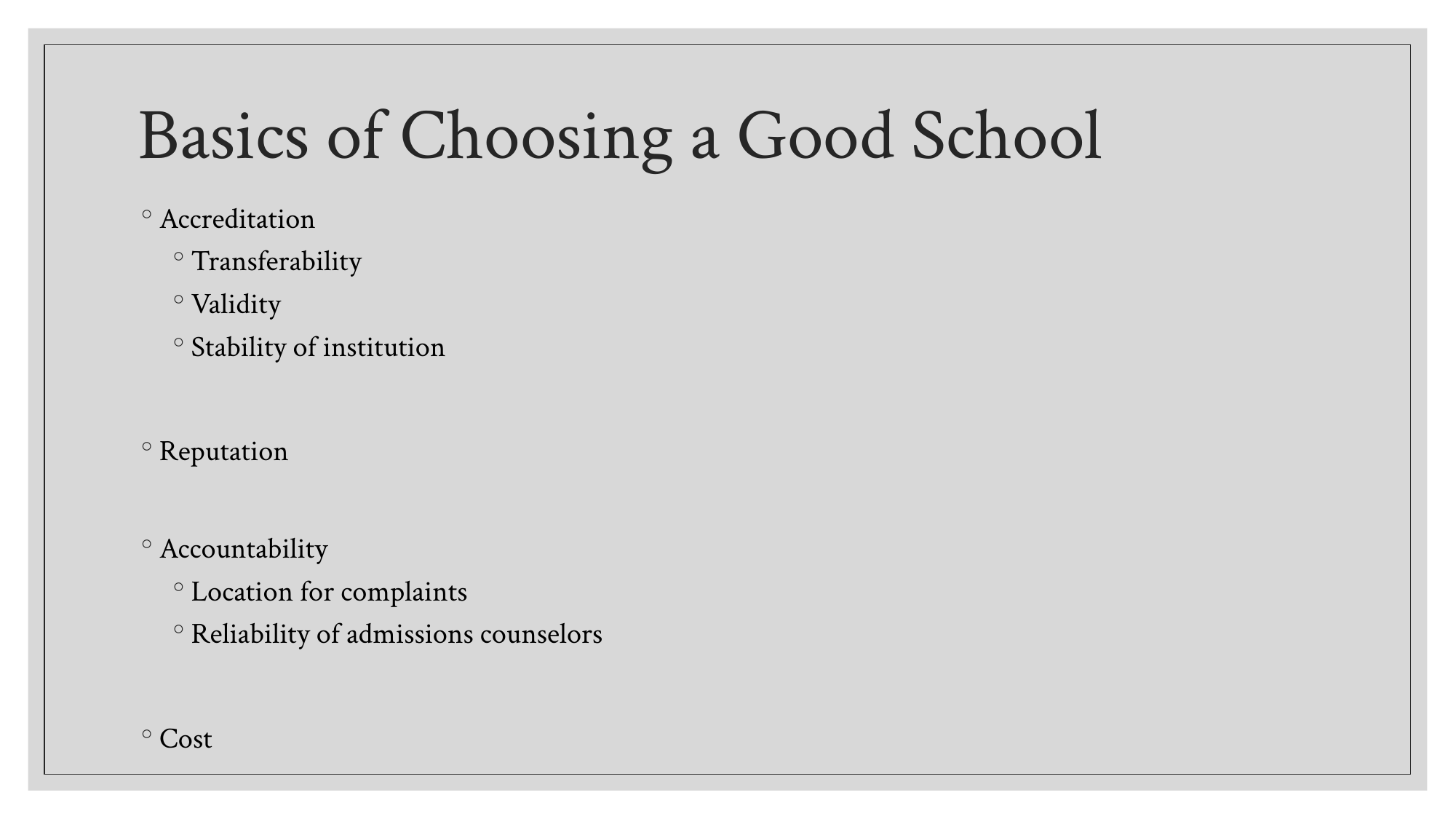

# Basics of Choosing a Good School
Accreditation
Transferability
Validity
Stability of institution

Reputation

Accountability
Location for complaints
Reliability of admissions counselors

Cost